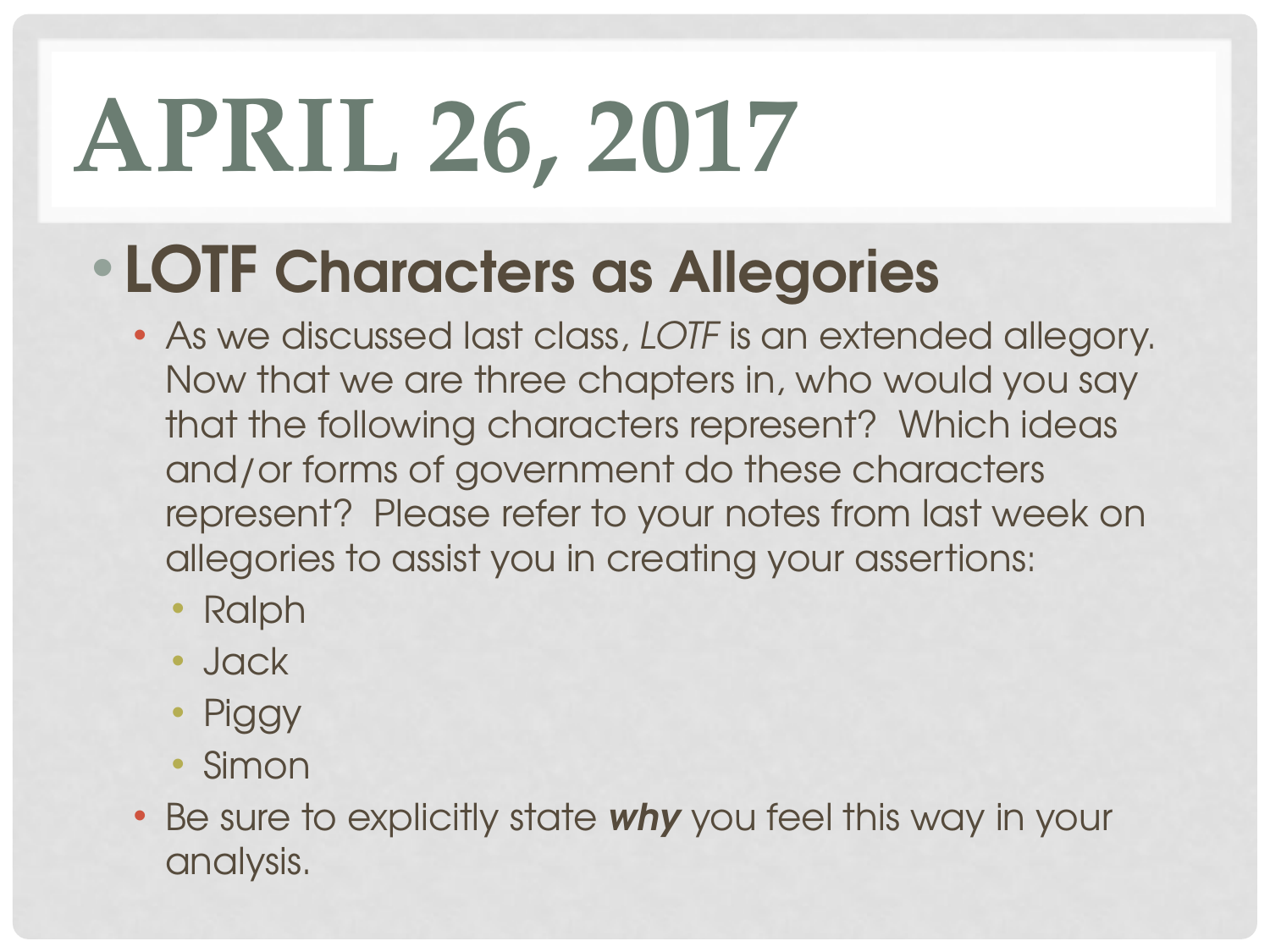

# April 26, 2017
LOTF Characters as Allegories
As we discussed last class, LOTF is an extended allegory.  Now that we are three chapters in, who would you say that the following characters represent?  Which ideas and/or forms of government do these characters represent?  Please refer to your notes from last week on allegories to assist you in creating your assertions:
Ralph
Jack
Piggy
Simon
Be sure to explicitly state why you feel this way in your analysis.